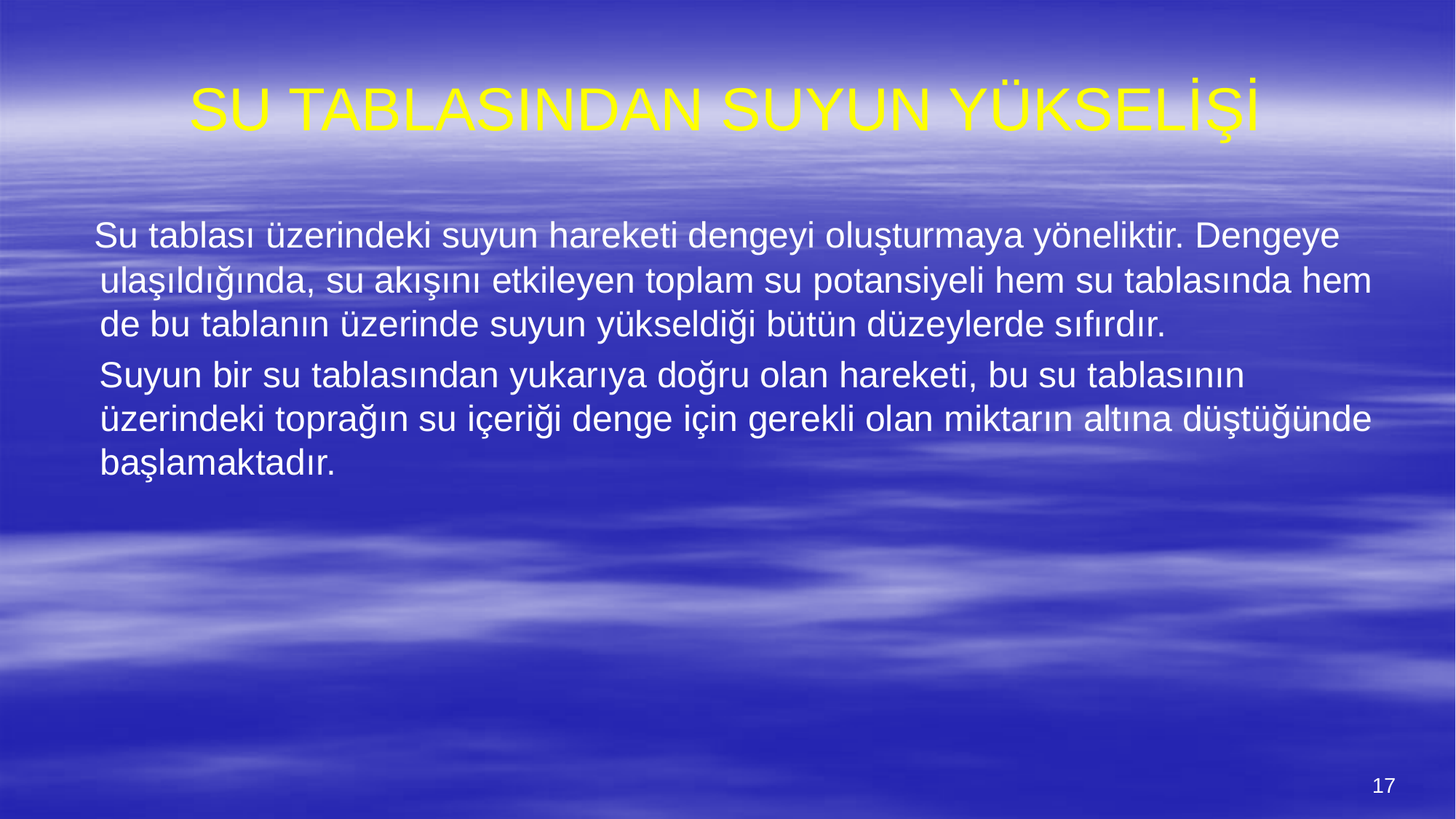

# SU TABLASINDAN SUYUN YÜKSELİŞİ
   Su tablası üzerindeki suyun hareketi dengeyi oluşturmaya yöneliktir. Dengeye ulaşıldığında, su akışını etkileyen toplam su potansiyeli hem su tablasında hem de bu tablanın üzerinde suyun yükseldiği bütün düzeylerde sıfırdır.
    Suyun bir su tablasından yukarıya doğru olan hareketi, bu su tablasının üzerindeki toprağın su içeriği denge için gerekli olan miktarın altına düştüğünde başlamaktadır.
17